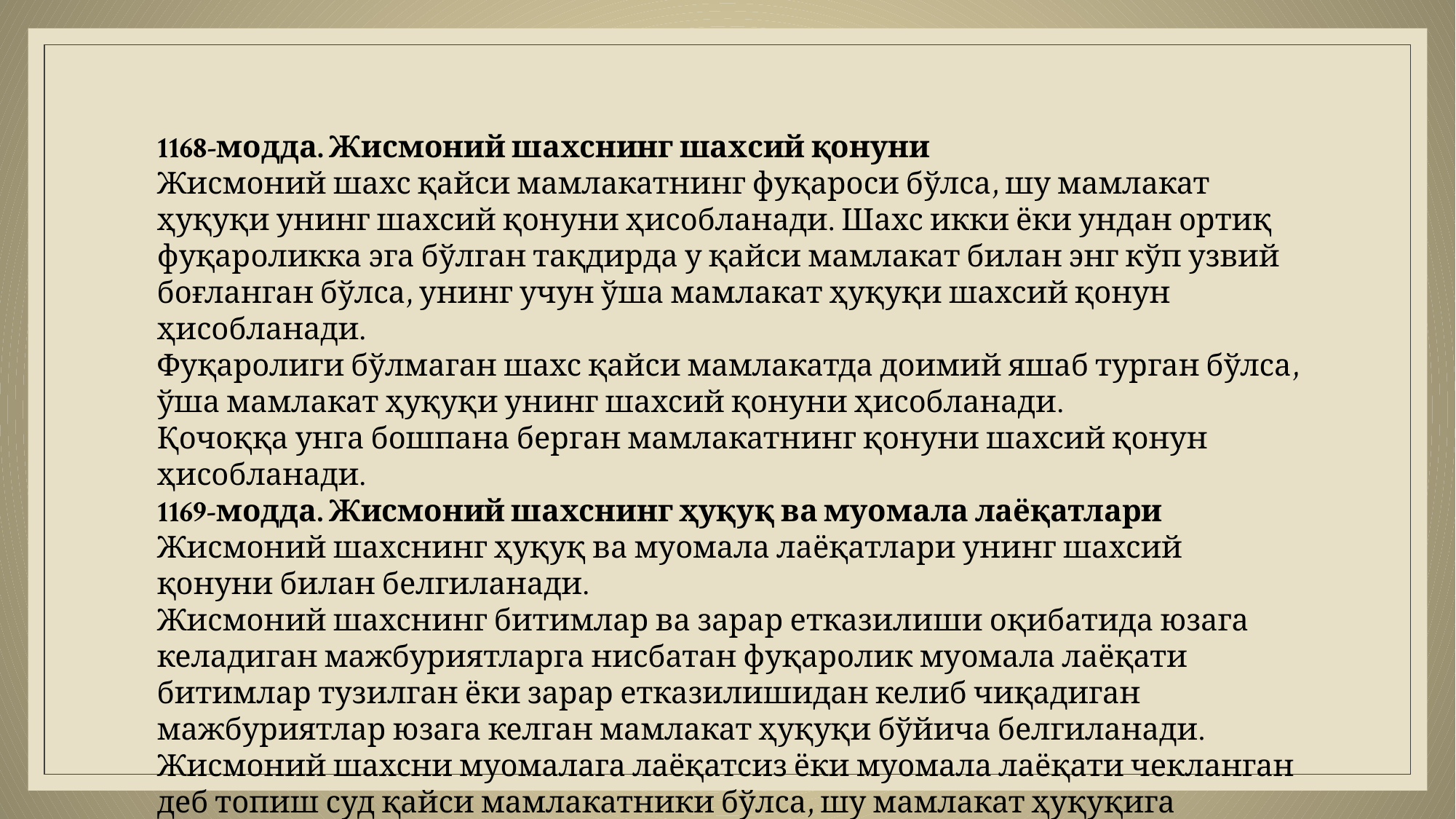

1168-модда. Жисмоний шахснинг шахсий қонуни
Жисмоний шахс қайси мамлакатнинг фуқароси бўлса, шу мамлакат ҳуқуқи унинг шахсий қонуни ҳисобланади. Шахс икки ёки ундан ортиқ фуқароликка эга бўлган тақдирда у қайси мамлакат билан энг кўп узвий боғланган бўлса, унинг учун ўша мамлакат ҳуқуқи шахсий қонун ҳисобланади.
Фуқаролиги бўлмаган шахс қайси мамлакатда доимий яшаб турган бўлса, ўша мамлакат ҳуқуқи унинг шахсий қонуни ҳисобланади.
Қочоққа унга бошпана берган мамлакатнинг қонуни шахсий қонун ҳисобланади.
1169-модда. Жисмоний шахснинг ҳуқуқ ва муомала лаёқатлари
Жисмоний шахснинг ҳуқуқ ва муомала лаёқатлари унинг шахсий қонуни билан белгиланади.
Жисмоний шахснинг битимлар ва зарар етказилиши оқибатида юзага келадиган мажбуриятларга нисбатан фуқаролик муомала лаёқати битимлар тузилган ёки зарар етказилишидан келиб чиқадиган мажбуриятлар юзага келган мамлакат ҳуқуқи бўйича белгиланади.
Жисмоний шахсни муомалага лаёқатсиз ёки муомала лаёқати чекланган деб топиш суд қайси мамлакатники бўлса, шу мамлакат ҳуқуқига бўйсунади.